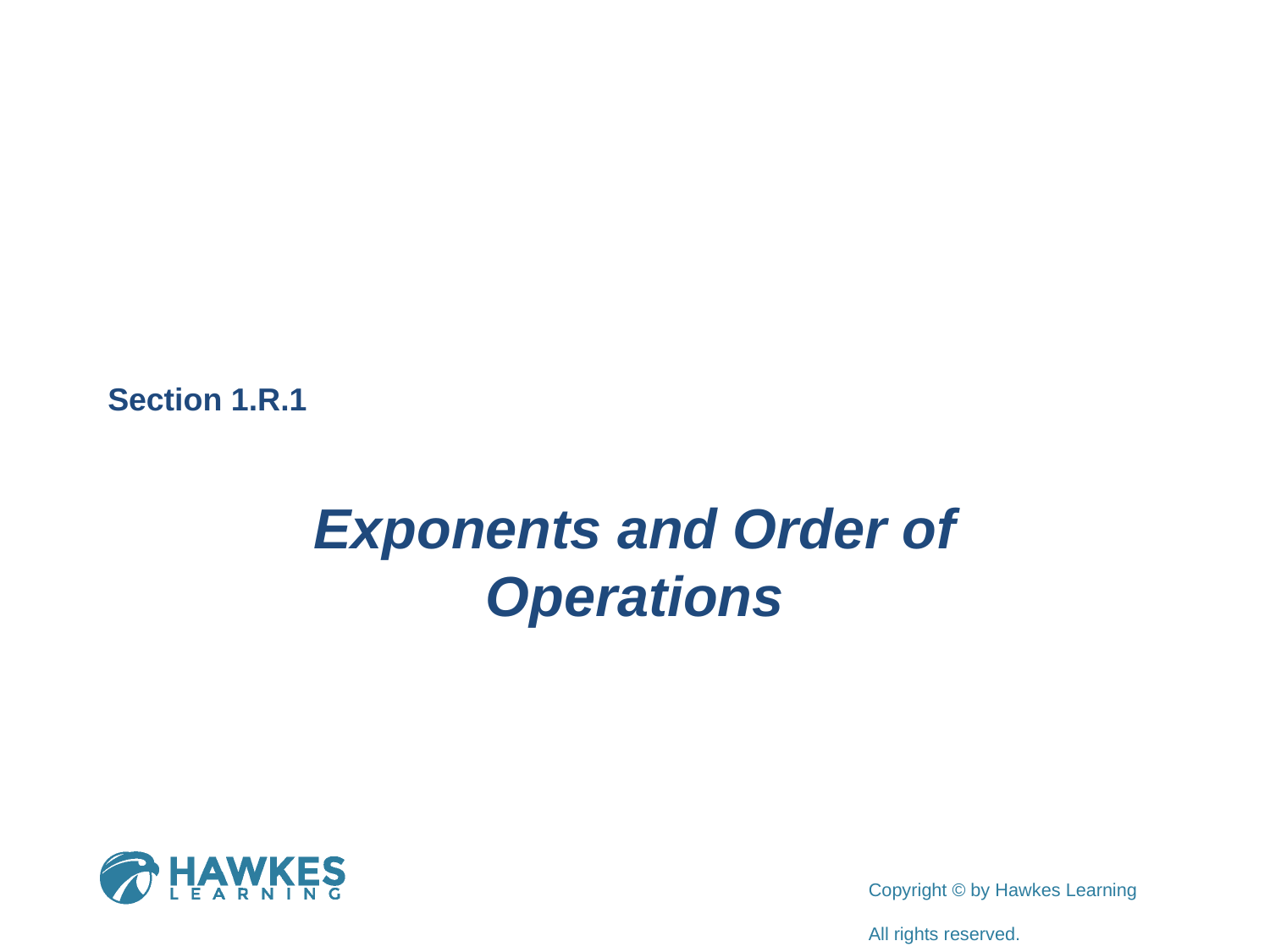

Section 1.R.1
Exponents and Order of Operations